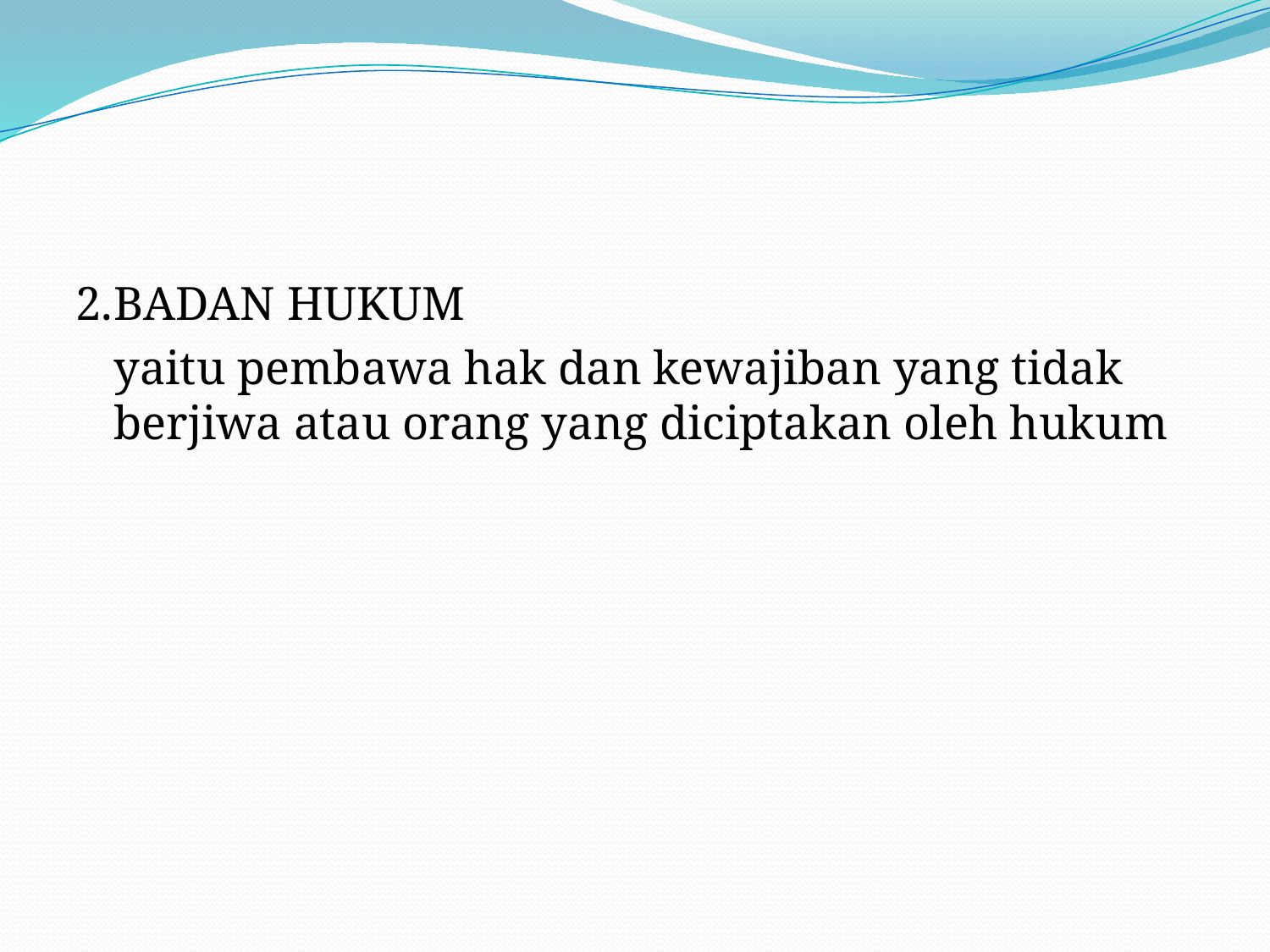

#
2.	BADAN HUKUM
	yaitu pembawa hak dan kewajiban yang tidak berjiwa atau orang yang diciptakan oleh hukum